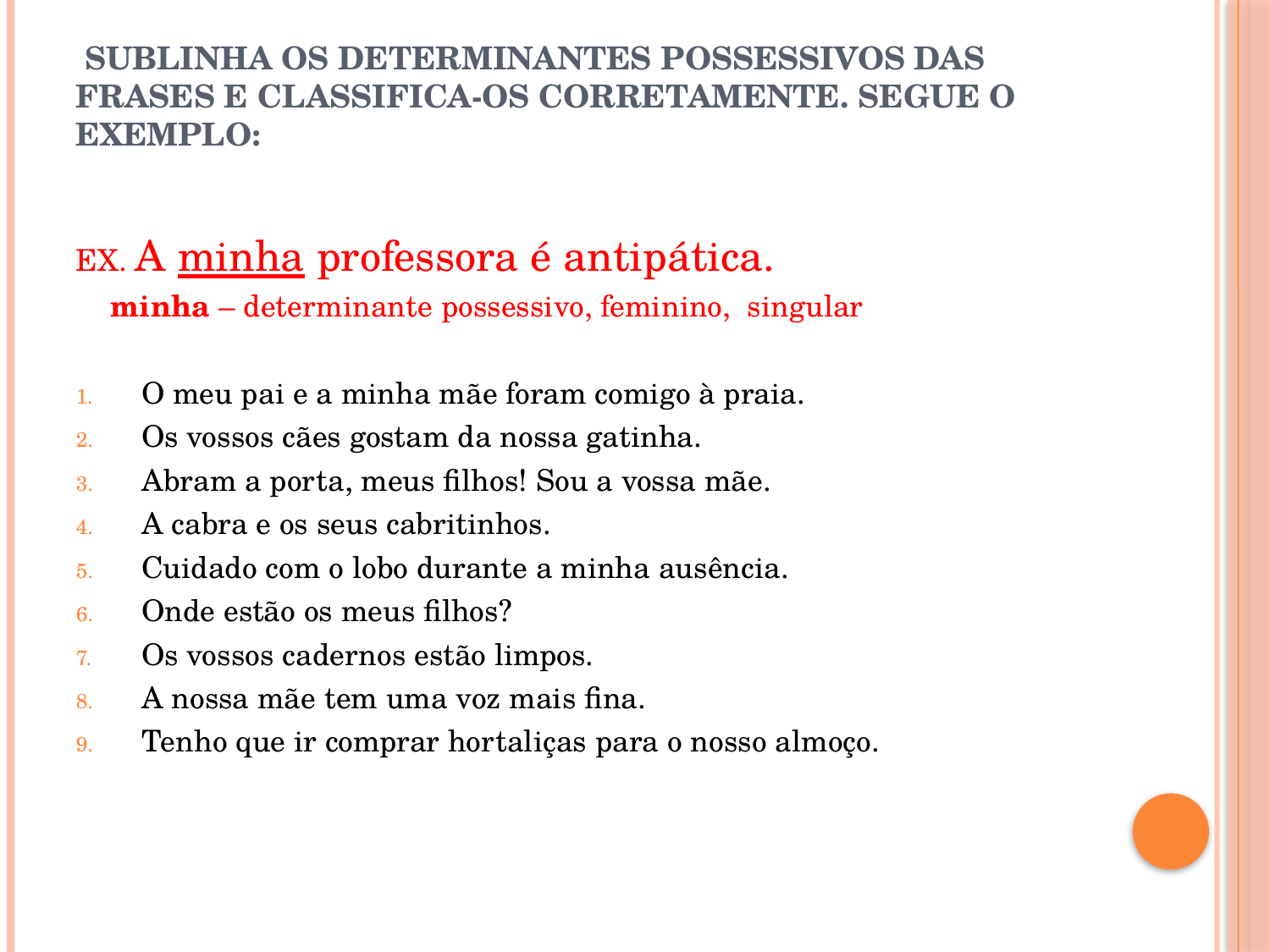

# Exercícios:   Sublinha os determinantes possessivos das frases e classifica-os corretamente. Segue o exemplo:
EX. A minha professora é antipática.
		minha – determinante possessivo, feminino,  singular

O meu pai e a minha mãe foram comigo à praia.
Os vossos cães gostam da nossa gatinha.
Abram a porta, meus filhos! Sou a vossa mãe.
A cabra e os seus cabritinhos.
Cuidado com o lobo durante a minha ausência.
Onde estão os meus filhos?
Os vossos cadernos estão limpos.
A nossa mãe tem uma voz mais fina.
Tenho que ir comprar hortaliças para o nosso almoço.